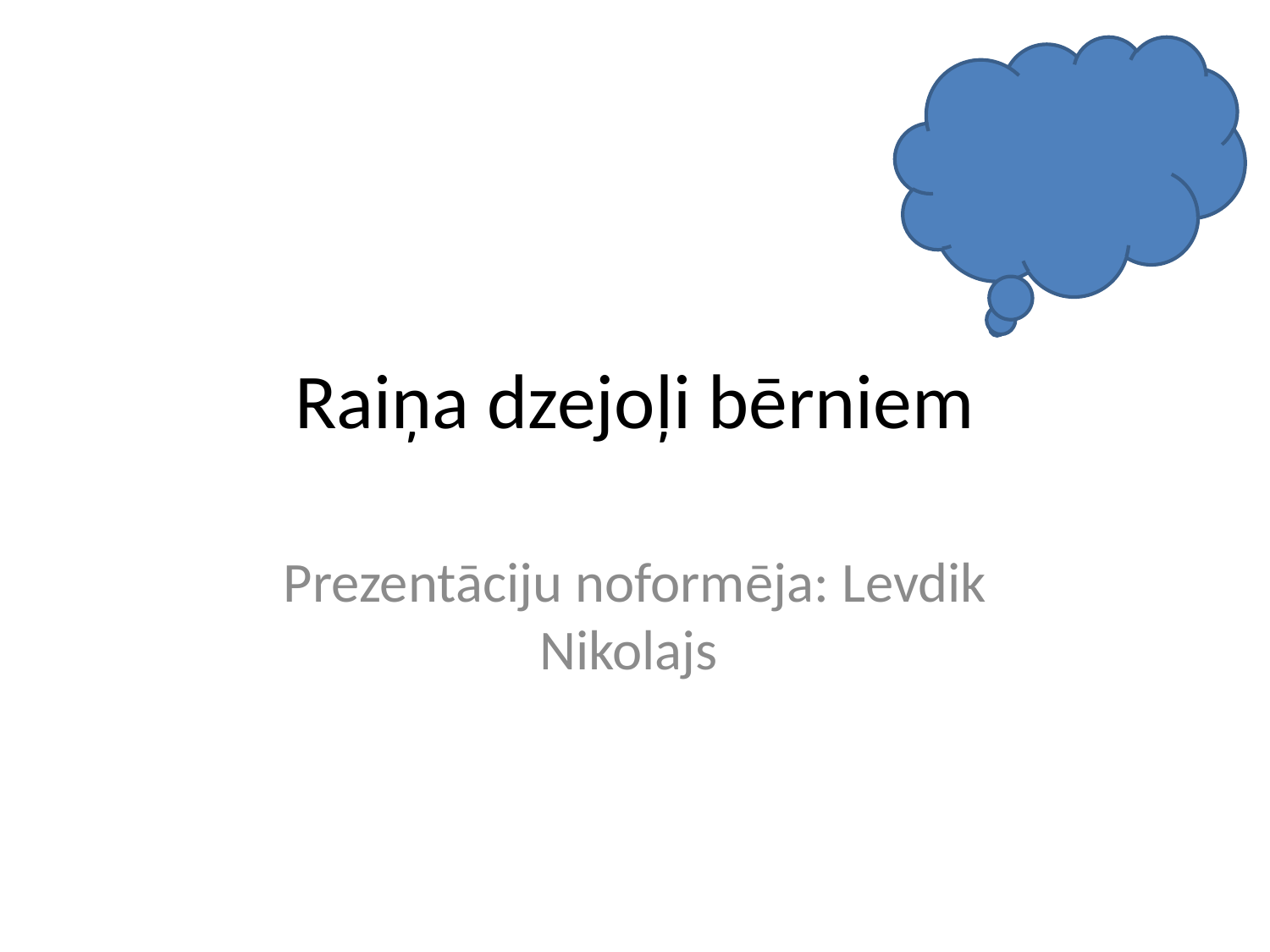

# Raiņa dzejoļi bērniem
Prezentāciju noformēja: Levdik Nikolajs